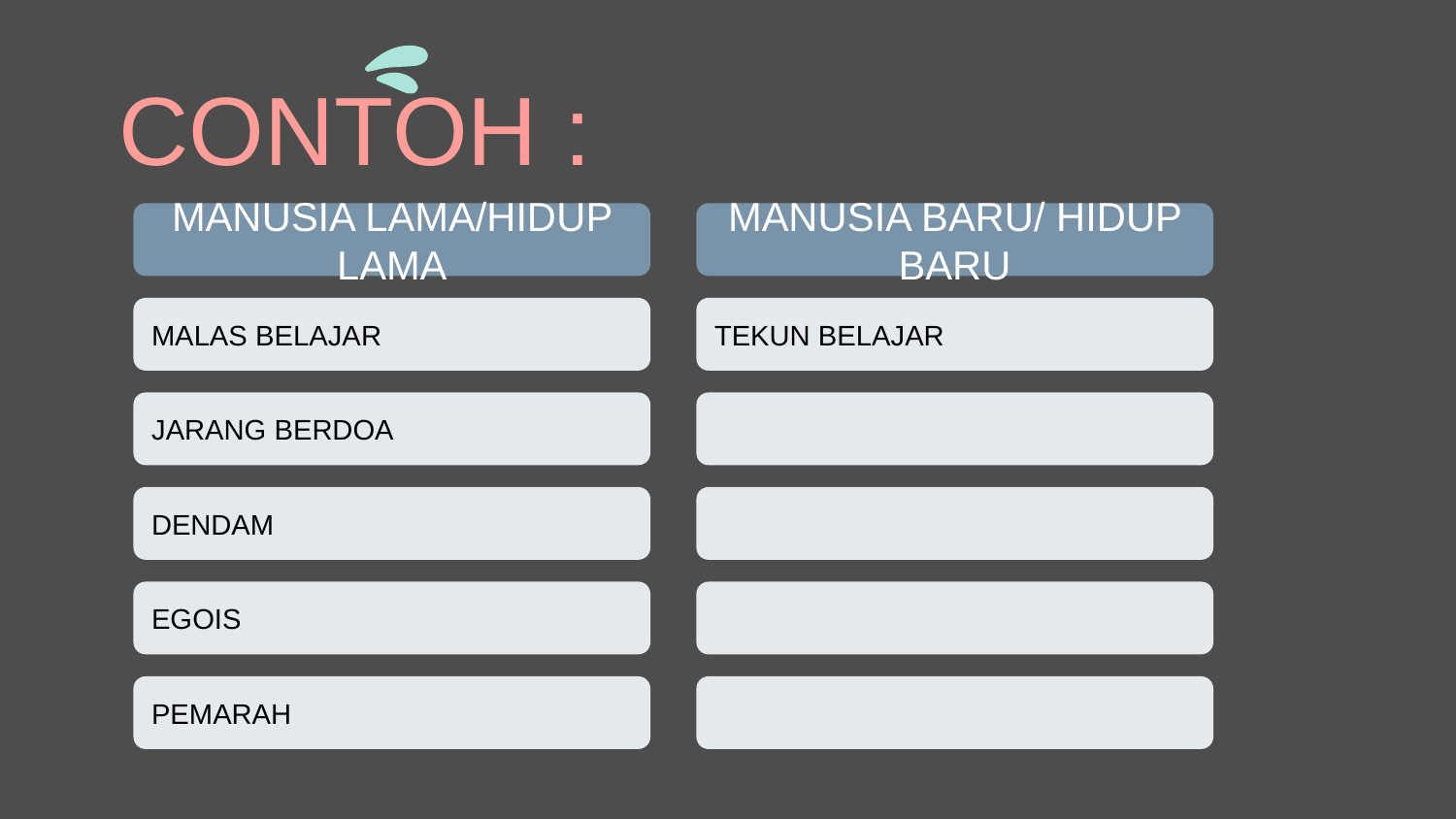

# CONTOH :
MANUSIA LAMA/HIDUP LAMA
MALAS BELAJAR
JARANG BERDOA
DENDAM
EGOIS
PEMARAH
MANUSIA BARU/ HIDUP BARU
TEKUN BELAJAR